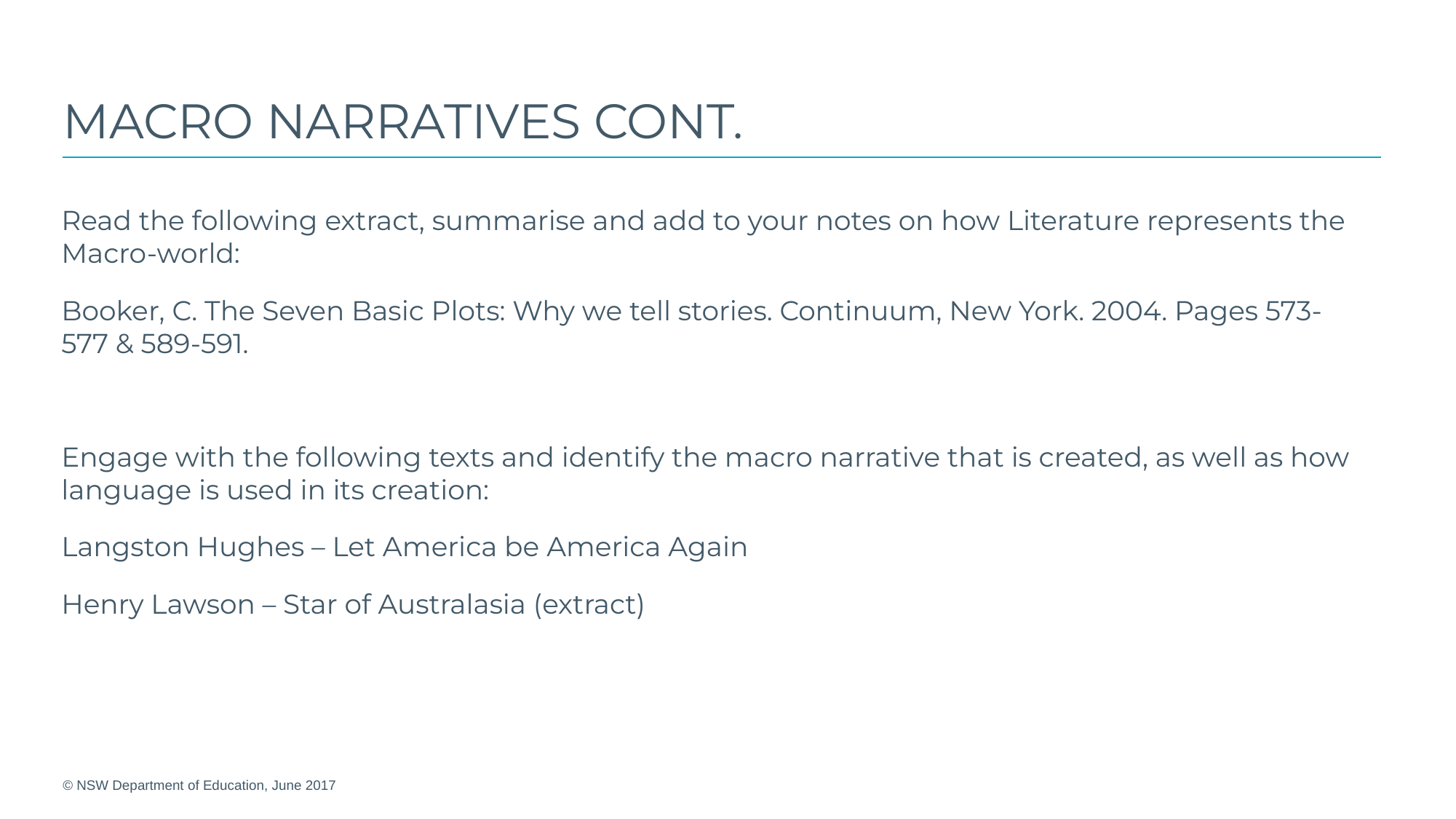

# Macro narratives cont.
Read the following extract, summarise and add to your notes on how Literature represents the Macro-world:
Booker, C. The Seven Basic Plots: Why we tell stories. Continuum, New York. 2004. Pages 573-577 & 589-591.

Engage with the following texts and identify the macro narrative that is created, as well as how language is used in its creation:
Langston Hughes – Let America be America Again
Henry Lawson – Star of Australasia (extract)
© NSW Department of Education, June 2017